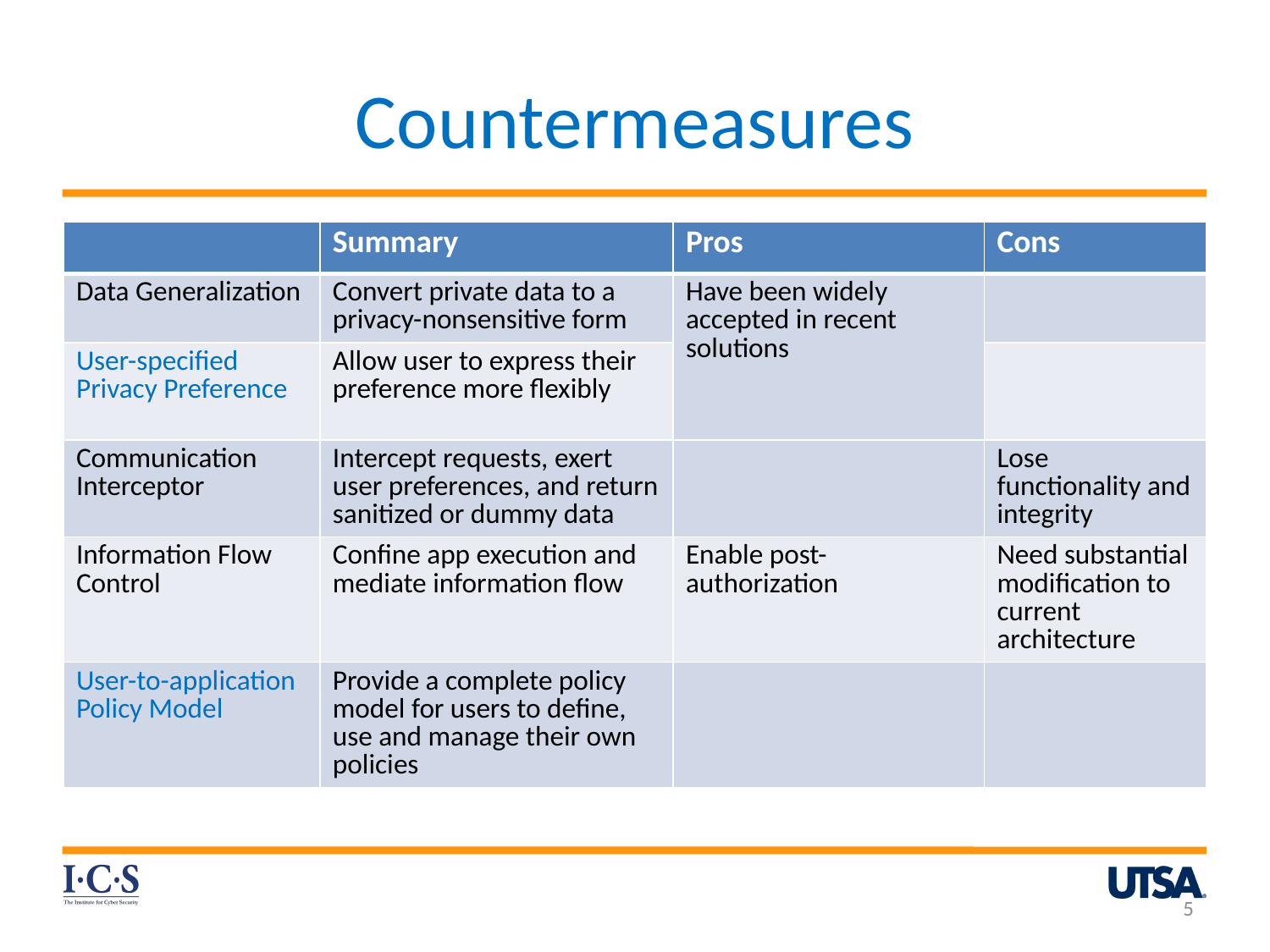

# Countermeasures
|  | Summary | Pros | Cons |
| --- | --- | --- | --- |
| Data Generalization | Convert private data to a privacy-nonsensitive form | Have been widely accepted in recent solutions |  |
| User-specified Privacy Preference | Allow user to express their preference more flexibly |  |  |
| Communication Interceptor | Intercept requests, exert user preferences, and return sanitized or dummy data |  | Lose functionality and integrity |
| Information Flow Control | Confine app execution and mediate information flow | Enable post-authorization | Need substantial modification to current architecture |
| User-to-application Policy Model | Provide a complete policy model for users to define, use and manage their own policies |  |  |
5